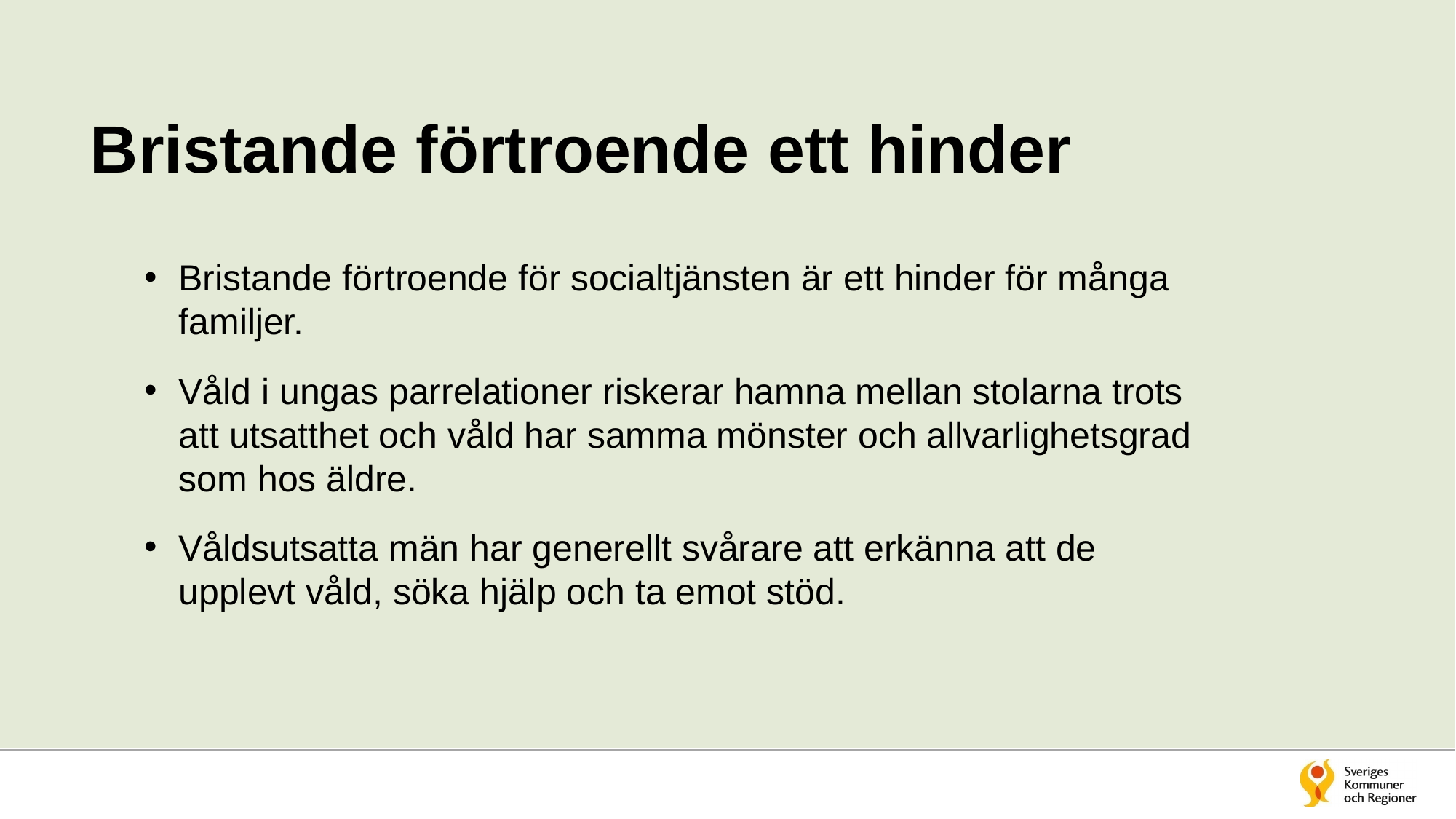

# Bristande förtroende ett hinder
Bristande förtroende för socialtjänsten är ett hinder för många familjer.
Våld i ungas parrelationer riskerar hamna mellan stolarna trots att utsatthet och våld har samma mönster och allvarlighetsgrad som hos äldre. ​
Våldsutsatta män har generellt svårare att erkänna att de upplevt våld, söka hjälp och ta emot stöd.